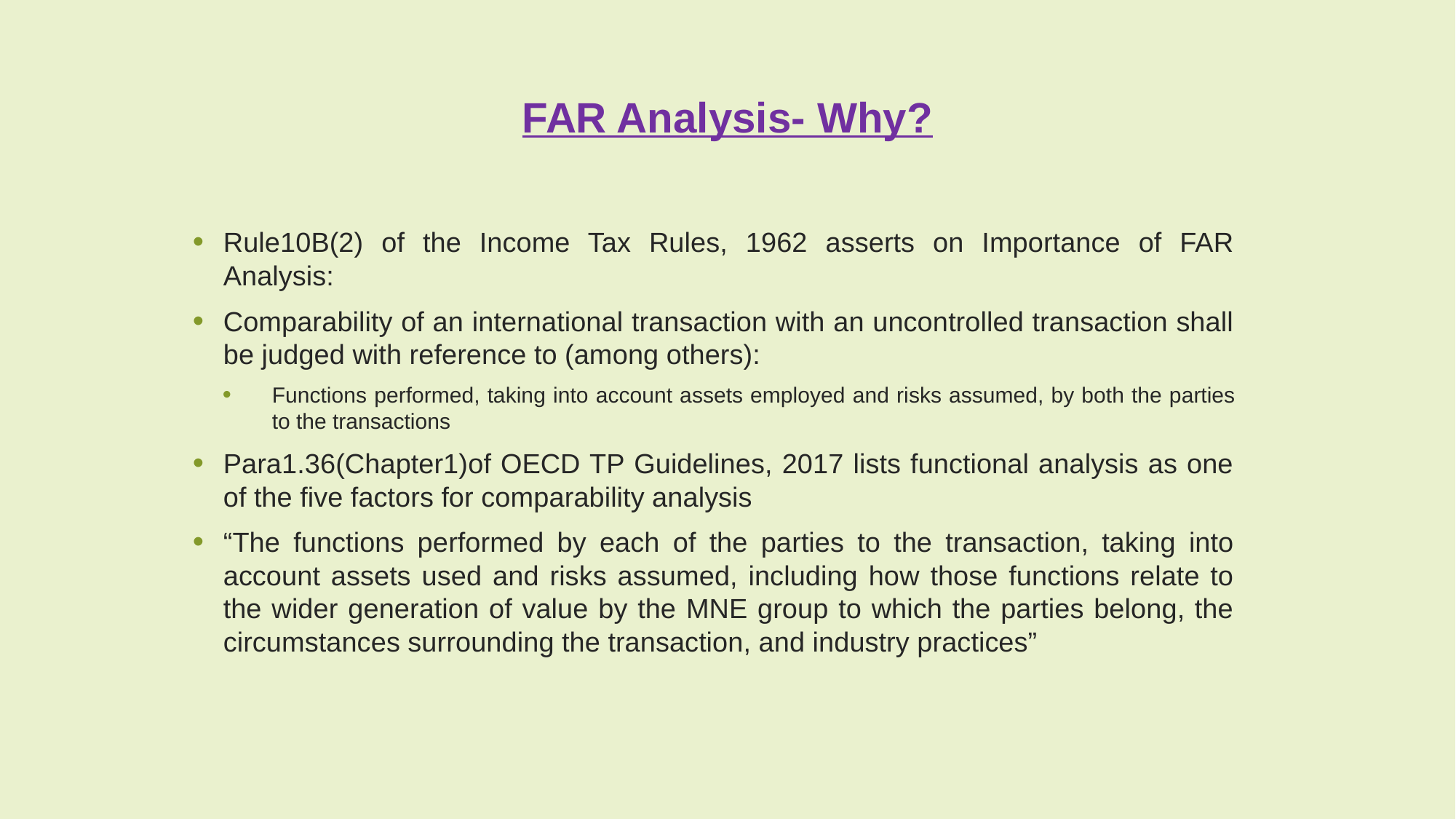

# FAR Analysis- Why?
Rule10B(2) of the Income Tax Rules, 1962 asserts on Importance of FAR Analysis:
Comparability of an international transaction with an uncontrolled transaction shall be judged with reference to (among others):
Functions performed, taking into account assets employed and risks assumed, by both the parties to the transactions
Para1.36(Chapter1)of OECD TP Guidelines, 2017 lists functional analysis as one of the five factors for comparability analysis
“The functions performed by each of the parties to the transaction, taking into account assets used and risks assumed, including how those functions relate to the wider generation of value by the MNE group to which the parties belong, the circumstances surrounding the transaction, and industry practices”